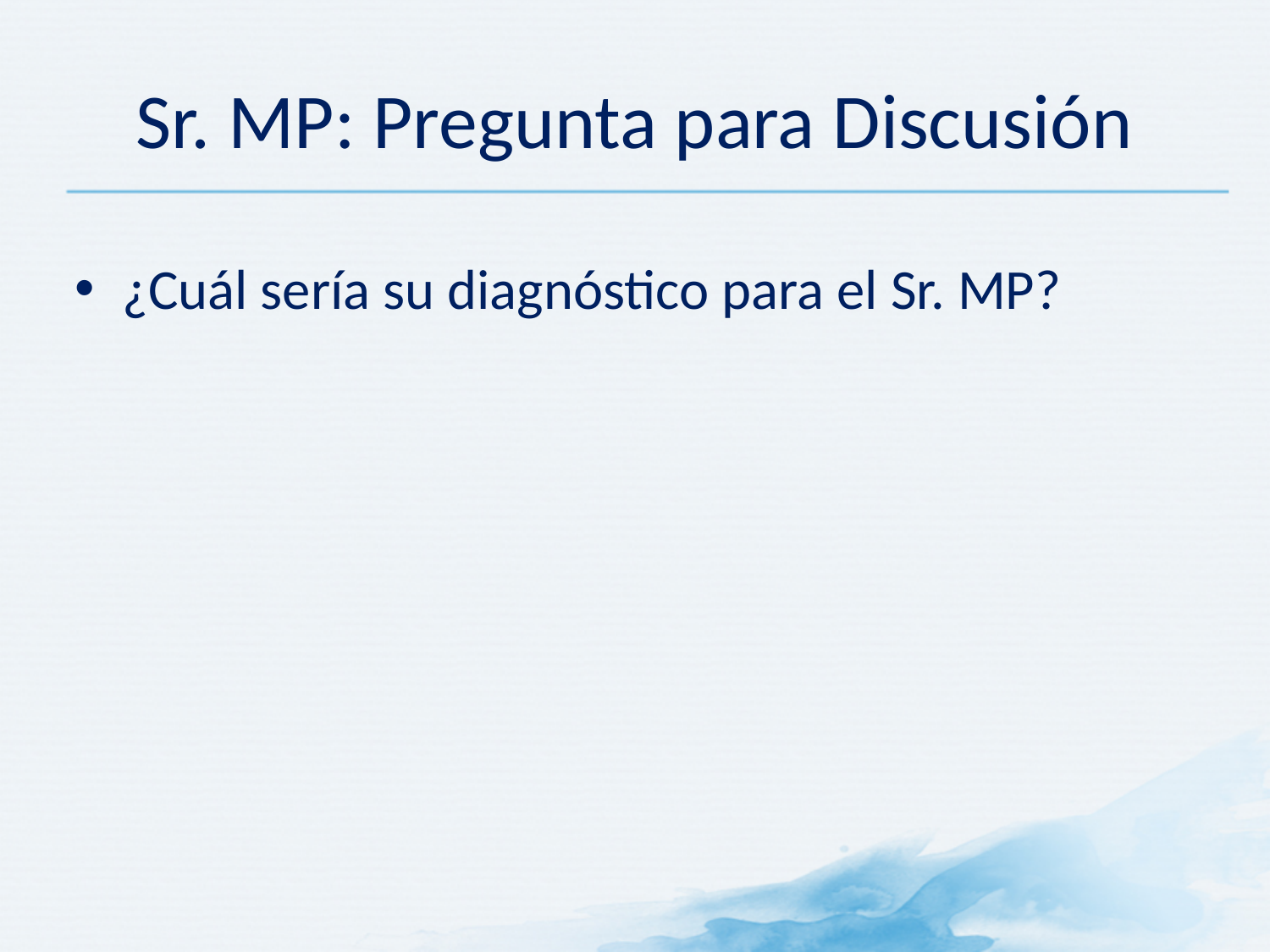

Sr. MP: Pregunta para Discusión
¿Cuál sería su diagnóstico para el Sr. MP?